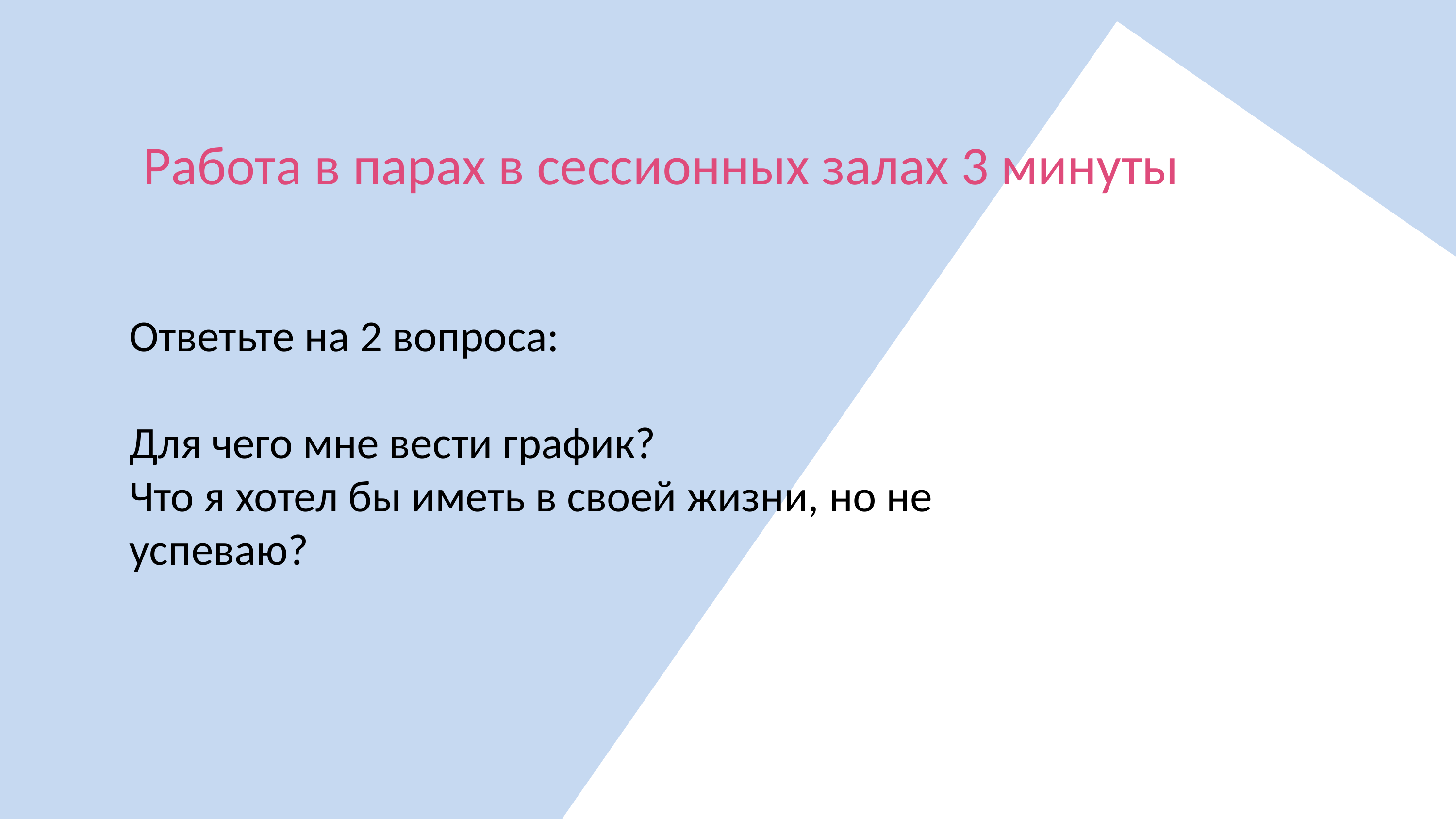

# Работа в парах в сессионных залах 3 минуты
Ответьте на 2 вопроса:

Для чего мне вести график?
Что я хотел бы иметь в своей жизни, но не успеваю?